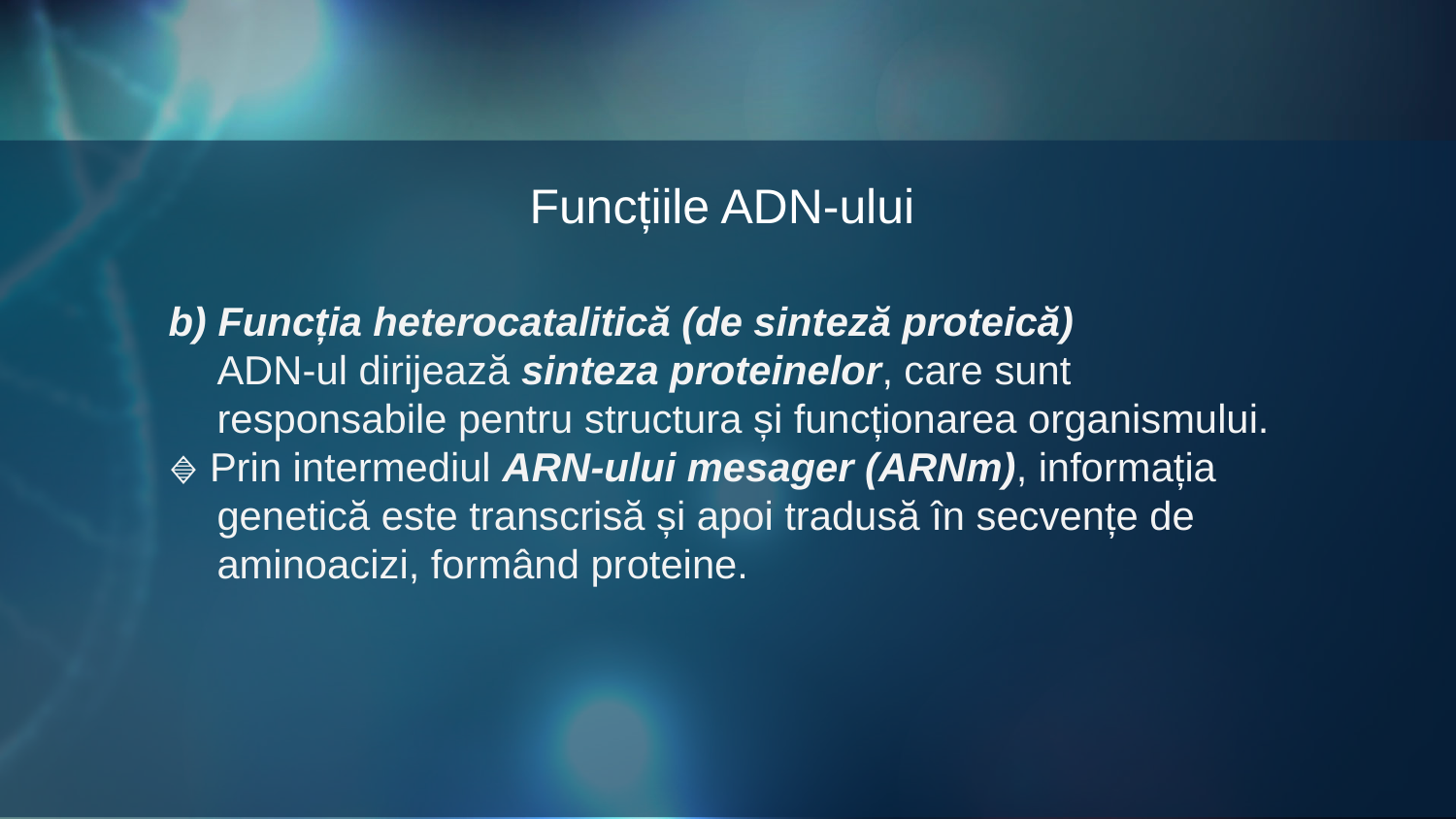

b) Funcția heterocatalitică (de sinteză proteică)
	ADN-ul dirijează sinteza proteinelor, care sunt responsabile pentru structura și funcționarea organismului.
🔹 Prin intermediul ARN-ului mesager (ARNm), informația genetică este transcrisă și apoi tradusă în secvențe de aminoacizi, formând proteine.

Funcțiile ADN-ului